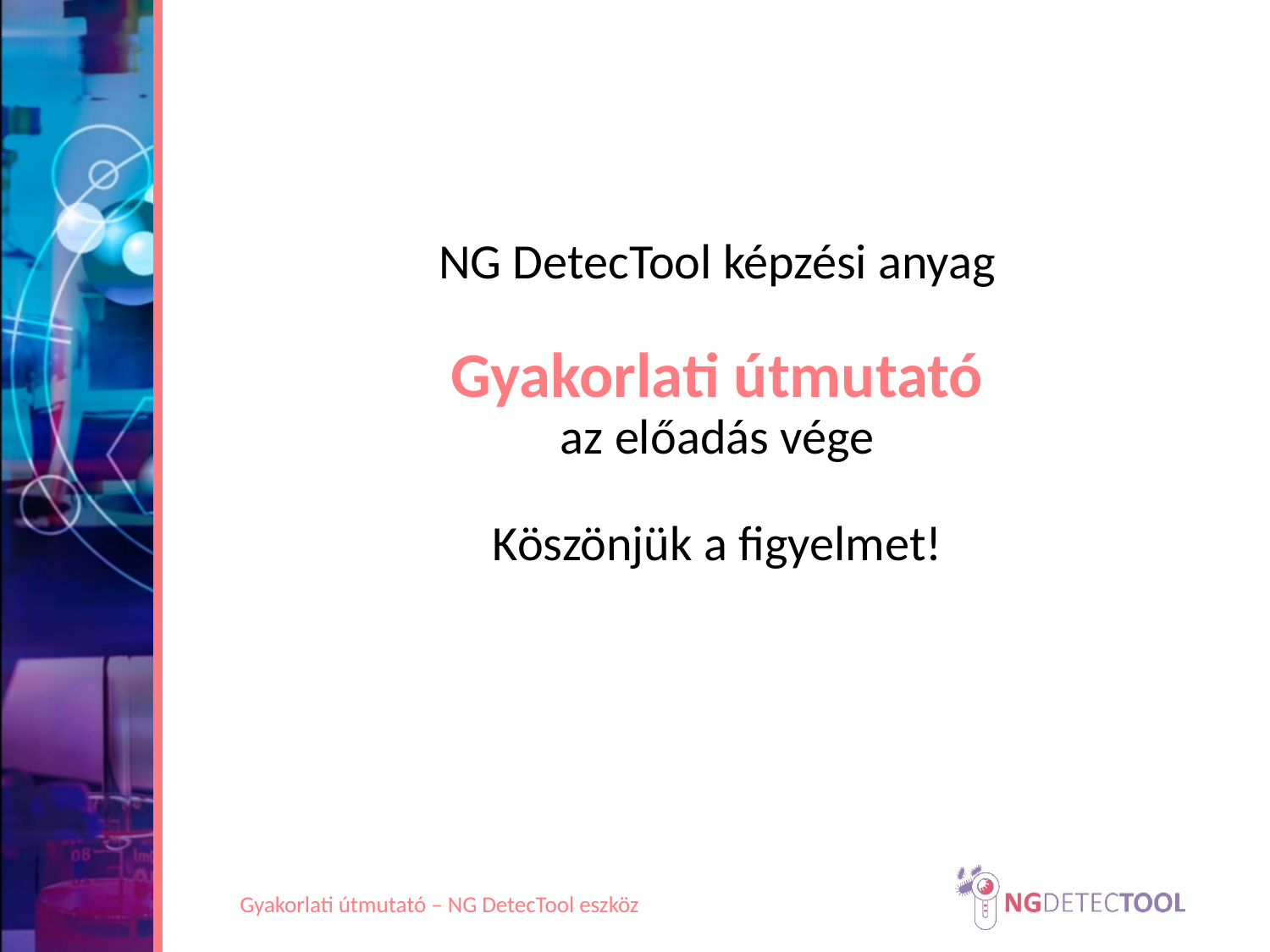

NG DetecTool képzési anyag
Gyakorlati útmutató
az előadás vége
Köszönjük a figyelmet!